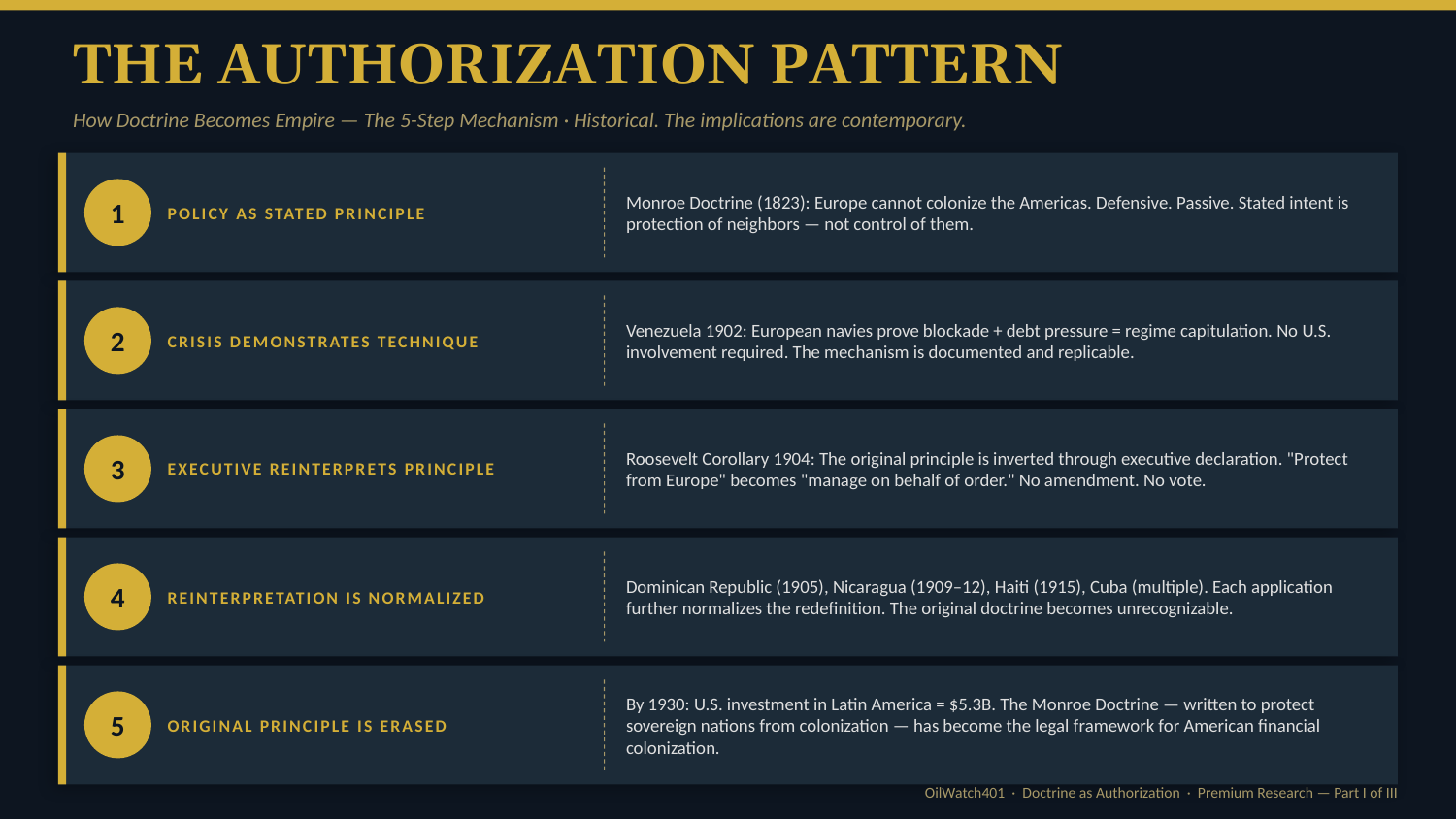

THE AUTHORIZATION PATTERN
How Doctrine Becomes Empire — The 5-Step Mechanism · Historical. The implications are contemporary.

POLICY AS STATED PRINCIPLE

Monroe Doctrine (1823): Europe cannot colonize the Americas. Defensive. Passive. Stated intent is protection of neighbors — not control of them.

1

CRISIS DEMONSTRATES TECHNIQUE

Venezuela 1902: European navies prove blockade + debt pressure = regime capitulation. No U.S. involvement required. The mechanism is documented and replicable.

2

EXECUTIVE REINTERPRETS PRINCIPLE

Roosevelt Corollary 1904: The original principle is inverted through executive declaration. "Protect from Europe" becomes "manage on behalf of order." No amendment. No vote.

3

REINTERPRETATION IS NORMALIZED

Dominican Republic (1905), Nicaragua (1909–12), Haiti (1915), Cuba (multiple). Each application further normalizes the redefinition. The original doctrine becomes unrecognizable.

4

ORIGINAL PRINCIPLE IS ERASED

By 1930: U.S. investment in Latin America = $5.3B. The Monroe Doctrine — written to protect sovereign nations from colonization — has become the legal framework for American financial colonization.

5
OilWatch401  ·  Doctrine as Authorization  ·  Premium Research — Part I of III